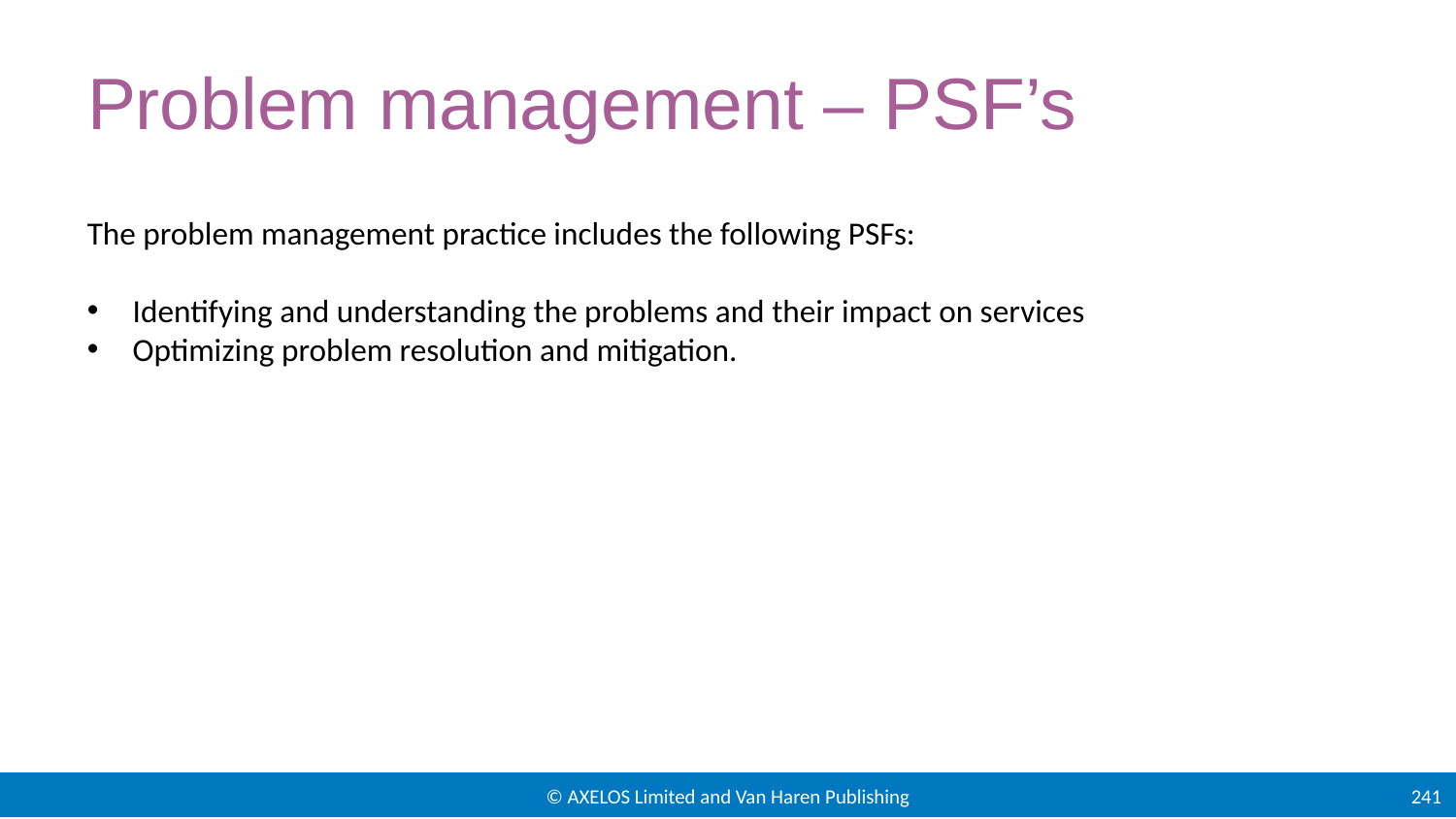

# Problem management – PSF’s
The problem management practice includes the following PSFs:

Identifying and understanding the problems and their impact on services
Optimizing problem resolution and mitigation.